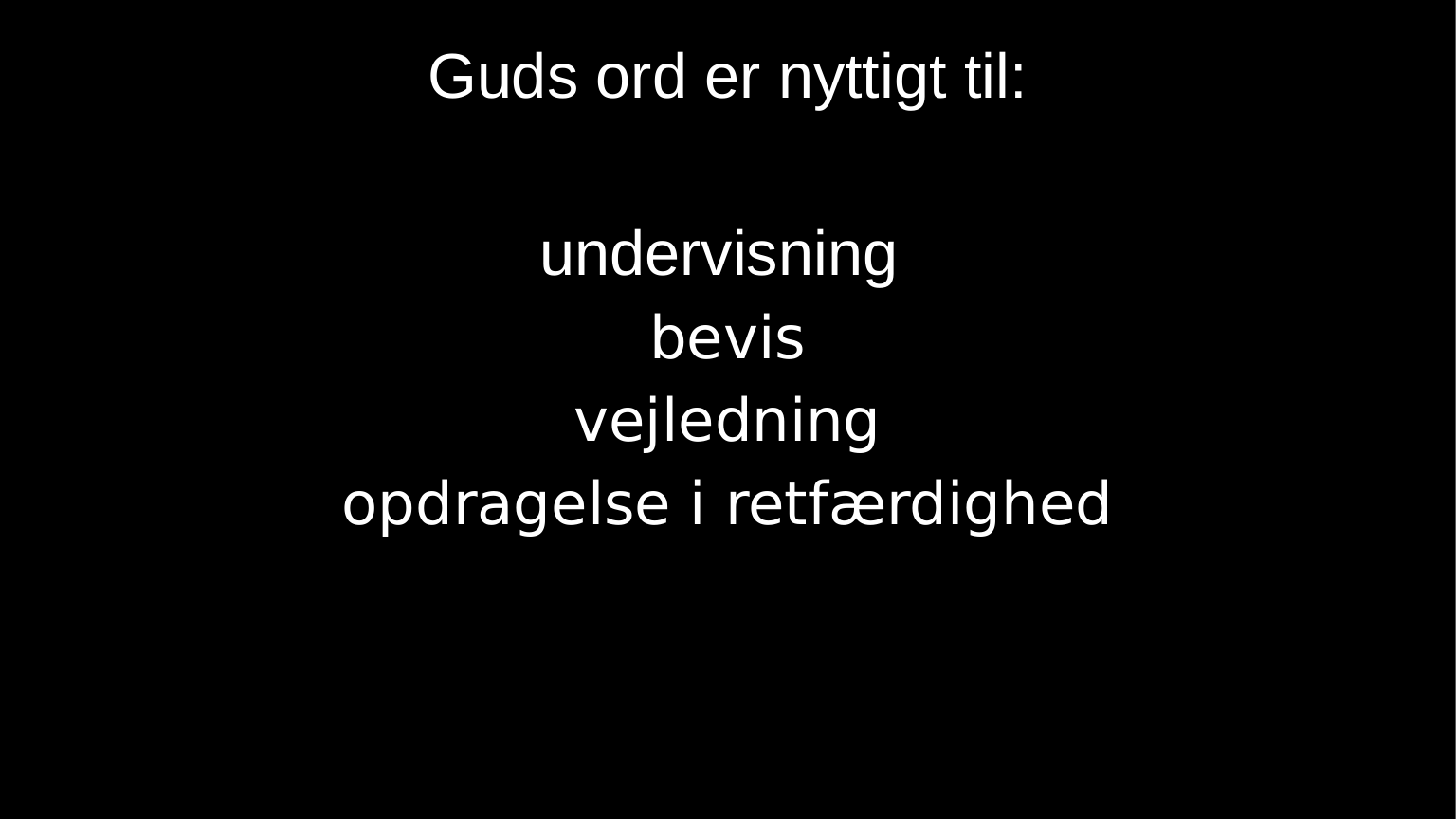

Guds ord er nyttigt til:

undervisning
bevis
vejledning
opdragelse i retfærdighed